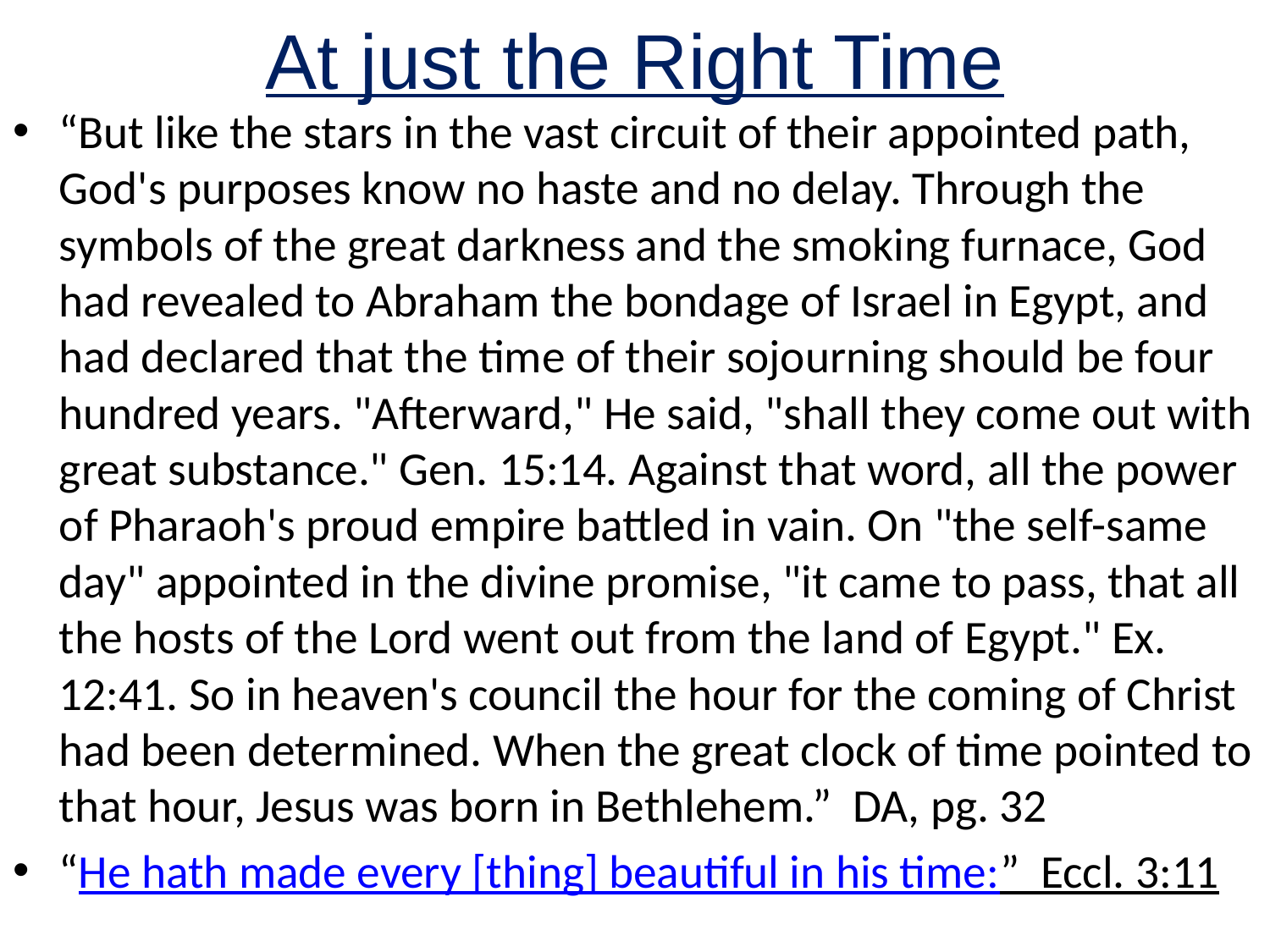

# At just the Right Time
“But like the stars in the vast circuit of their appointed path, God's purposes know no haste and no delay. Through the symbols of the great darkness and the smoking furnace, God had revealed to Abraham the bondage of Israel in Egypt, and had declared that the time of their sojourning should be four hundred years. "Afterward," He said, "shall they come out with great substance." Gen. 15:14. Against that word, all the power of Pharaoh's proud empire battled in vain. On "the self-same day" appointed in the divine promise, "it came to pass, that all the hosts of the Lord went out from the land of Egypt." Ex. 12:41. So in heaven's council the hour for the coming of Christ had been determined. When the great clock of time pointed to that hour, Jesus was born in Bethlehem.”  DA, pg. 32
“He hath made every [thing] beautiful in his time:”  Eccl. 3:11